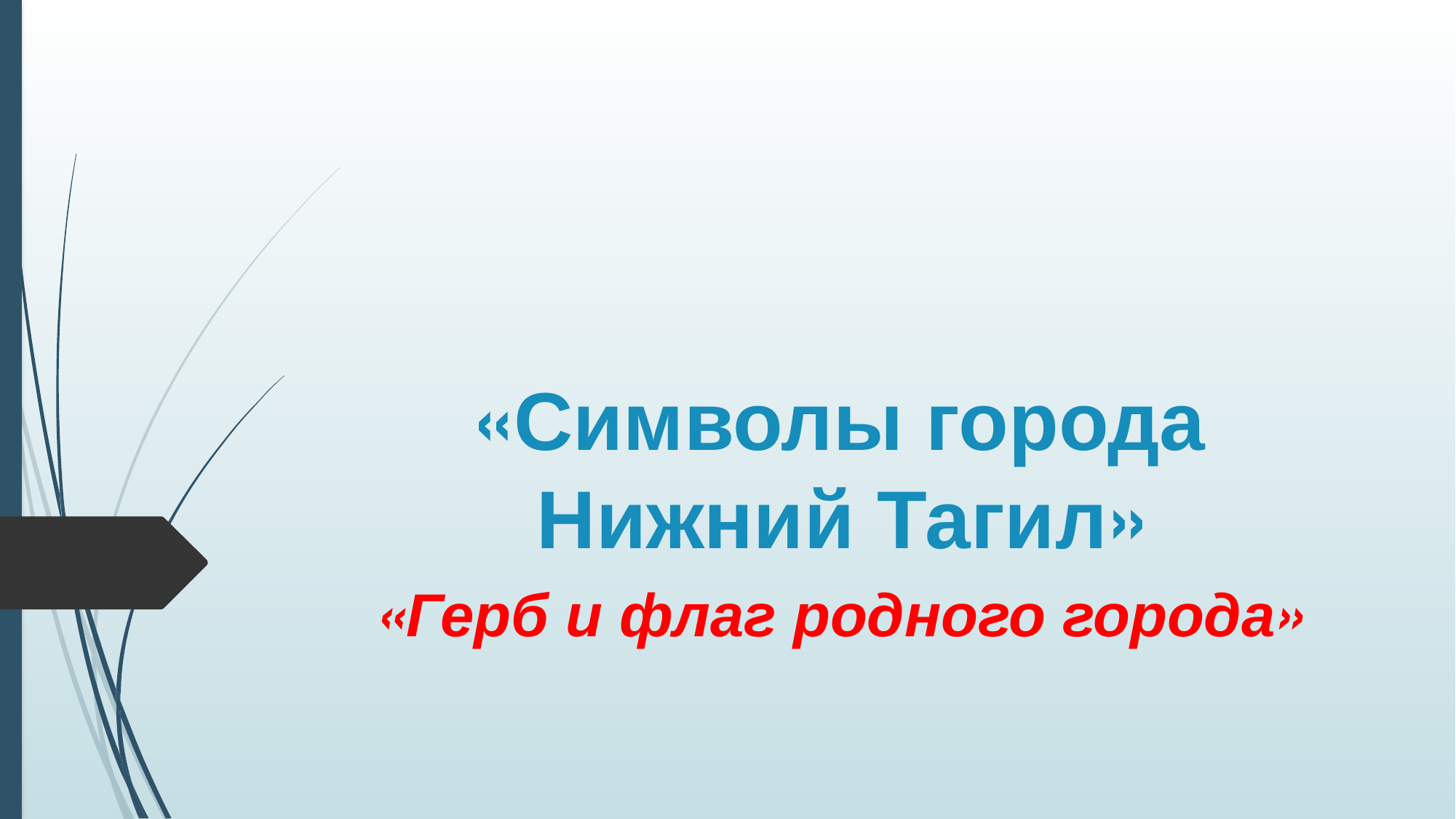

# «Символы города Нижний Тагил»
«Герб и флаг родного города»